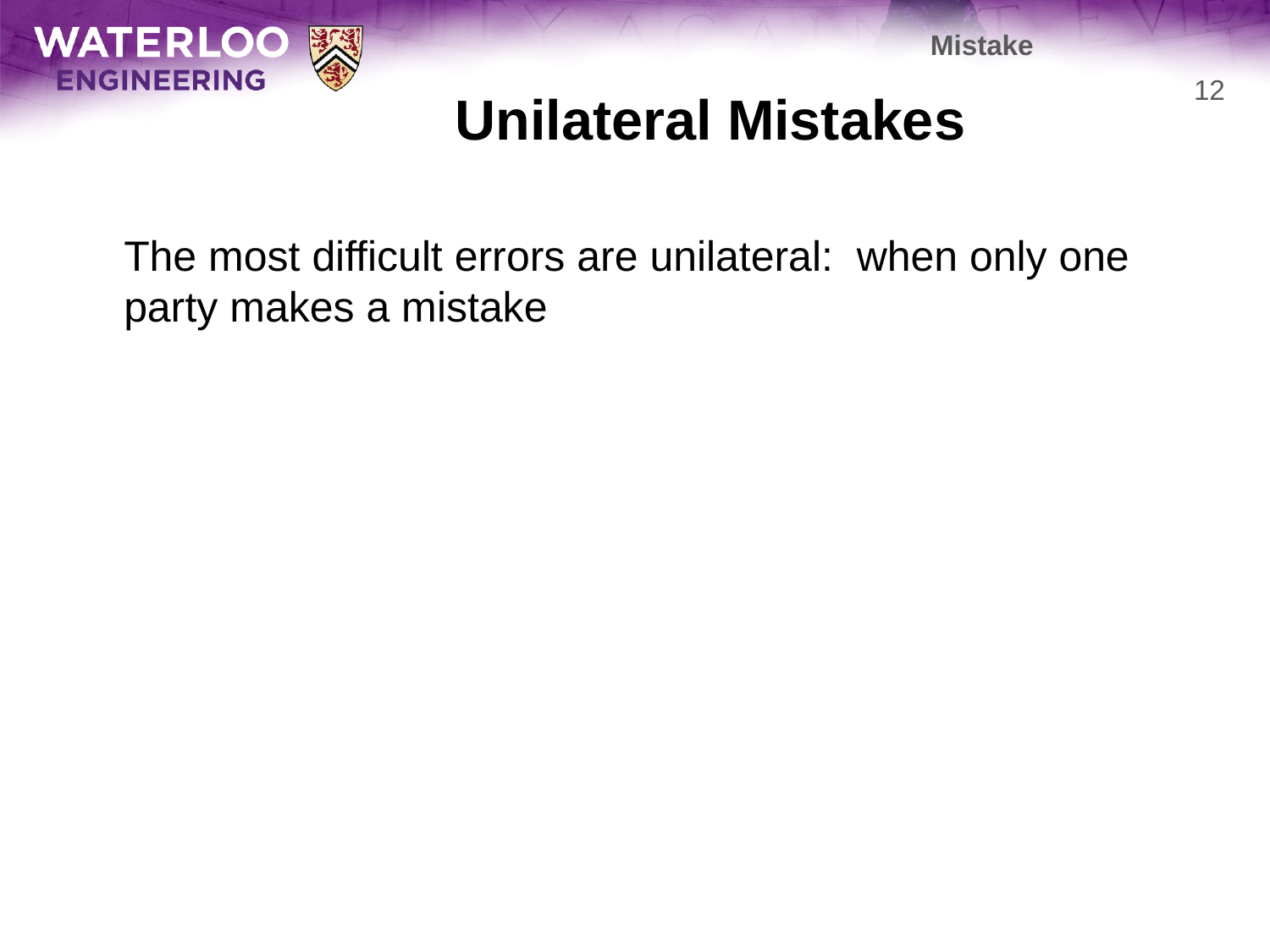

Mistake
# Unilateral Mistakes
12
	The most difficult errors are unilateral:  when only one party makes a mistake